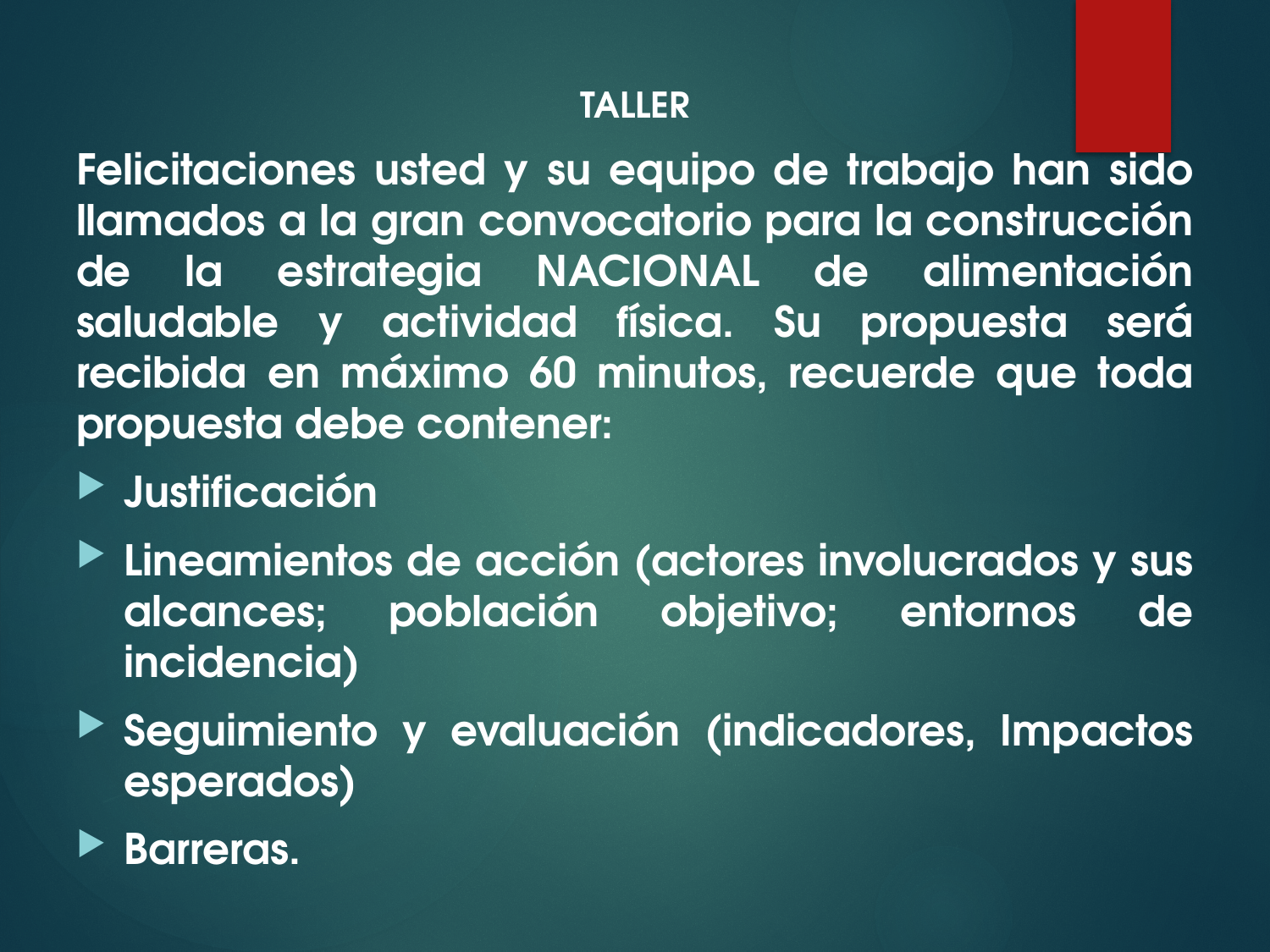

TALLER
Felicitaciones usted y su equipo de trabajo han sido llamados a la gran convocatorio para la construcción de la estrategia NACIONAL de alimentación saludable y actividad física. Su propuesta será recibida en máximo 60 minutos, recuerde que toda propuesta debe contener:
Justificación
Lineamientos de acción (actores involucrados y sus alcances; población objetivo; entornos de incidencia)
Seguimiento y evaluación (indicadores, Impactos esperados)
Barreras.